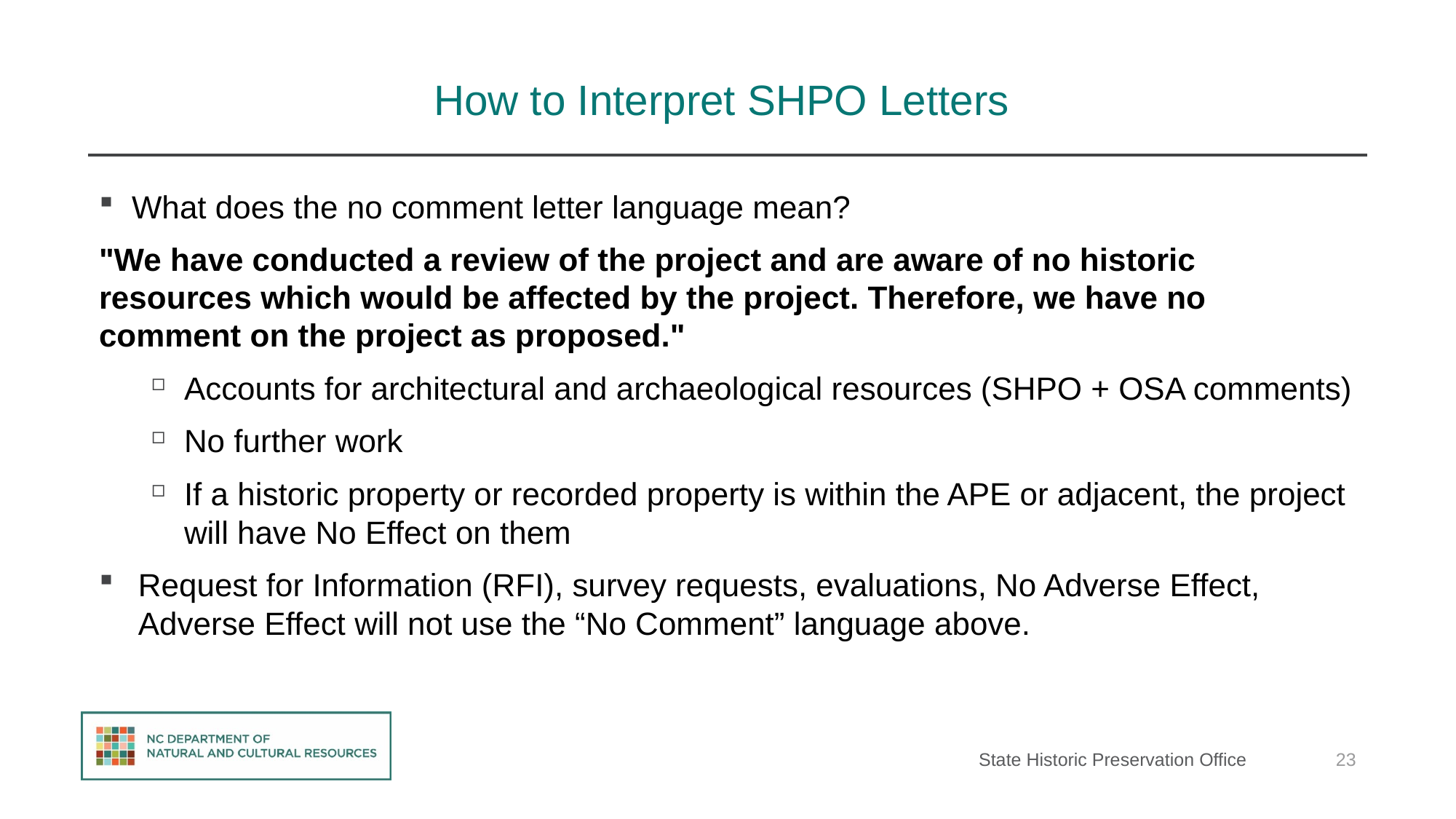

# How to Interpret SHPO Letters
What does the no comment letter language mean?
"We have conducted a review of the project and are aware of no historic resources which would be affected by the project. Therefore, we have no comment on the project as proposed."
Accounts for architectural and archaeological resources (SHPO + OSA comments)
No further work
If a historic property or recorded property is within the APE or adjacent, the project will have No Effect on them
Request for Information (RFI), survey requests, evaluations, No Adverse Effect, Adverse Effect will not use the “No Comment” language above.

23